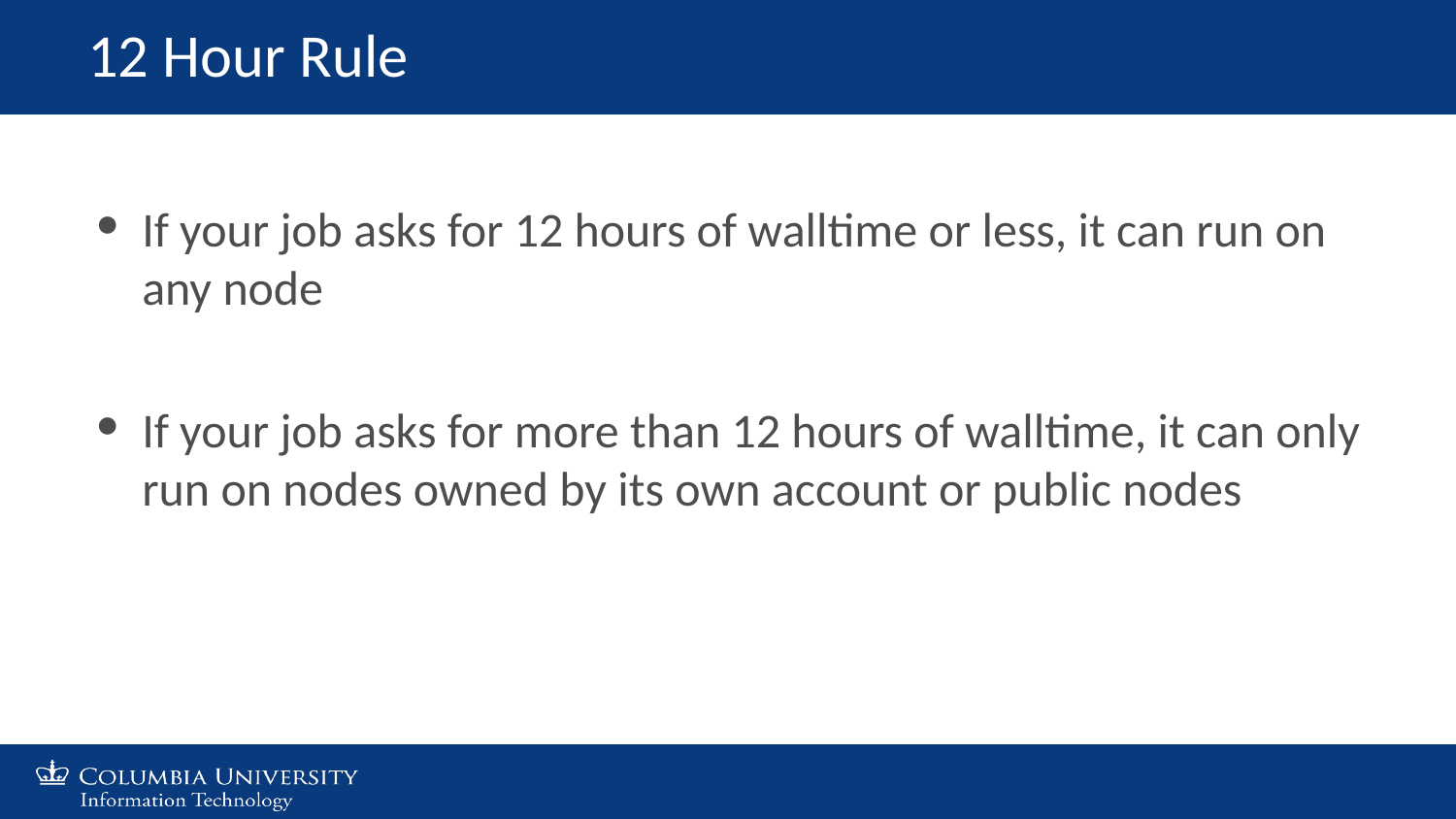

12 Hour Rule
If your job asks for 12 hours of walltime or less, it can run on any node

If your job asks for more than 12 hours of walltime, it can only run on nodes owned by its own account or public nodes